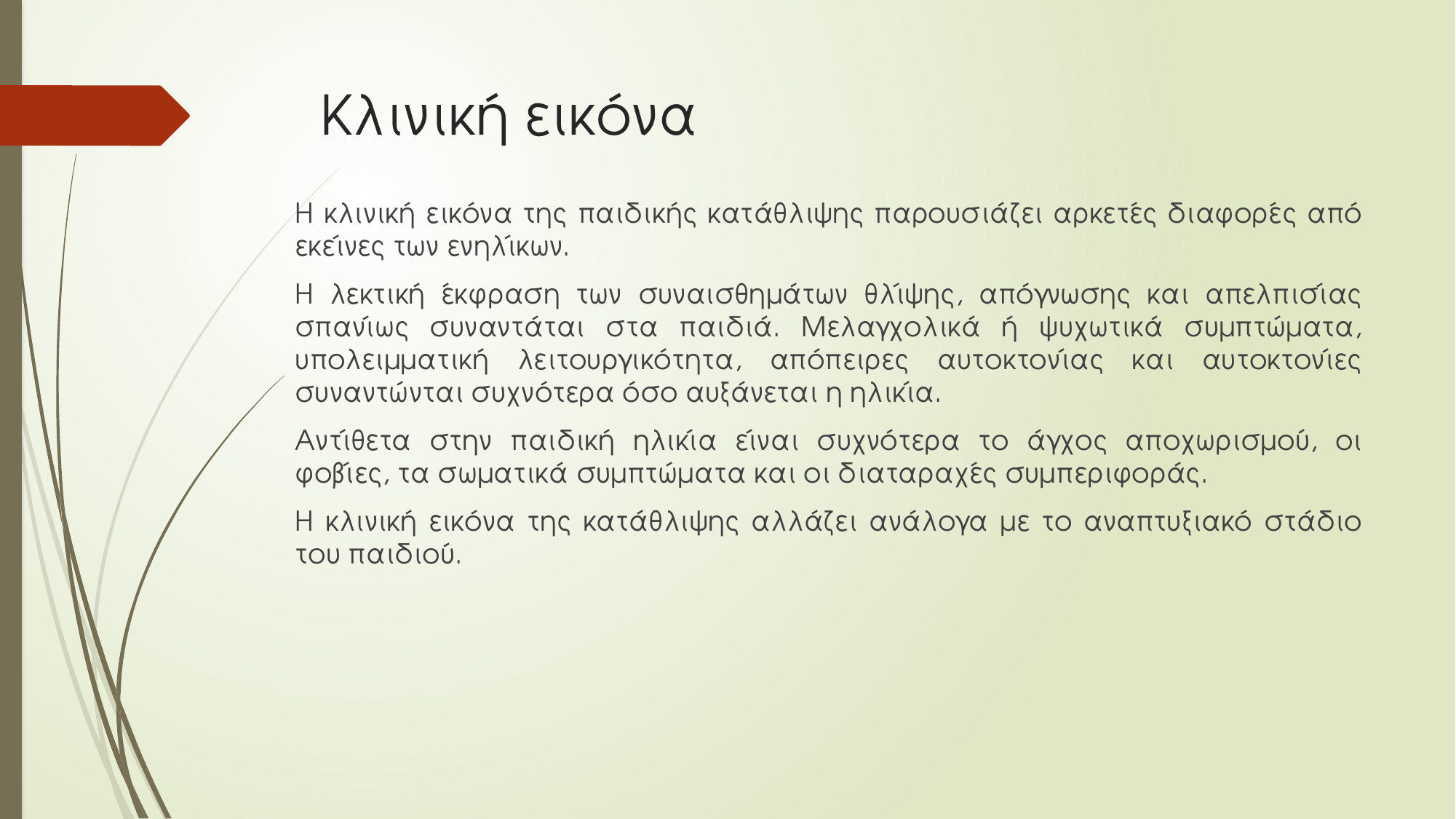

# Κλινική εικόνα
Η κλινική εικόνα της παιδικής κατάθλιψης παρουσιάζει αρκετές διαφορές από εκείνες των ενηλίκων.
Η λεκτική έκφραση των συναισθημάτων θλίψης, απόγνωσης και απελπισίας σπανίως συναντάται στα παιδιά. Μελαγχολικά ή ψυχωτικά συμπτώματα, υπολειμματική λειτουργικότητα, απόπειρες αυτοκτονίας και αυτοκτονίες συναντώνται συχνότερα όσο αυξάνεται η ηλικία.
Αντίθετα στην παιδική ηλικία είναι συχνότερα το άγχος αποχωρισμού, οι φοβίες, τα σωματικά συμπτώματα και οι διαταραχές συμπεριφοράς.
Η κλινική εικόνα της κατάθλιψης αλλάζει ανάλογα με το αναπτυξιακό στάδιο του παιδιού.